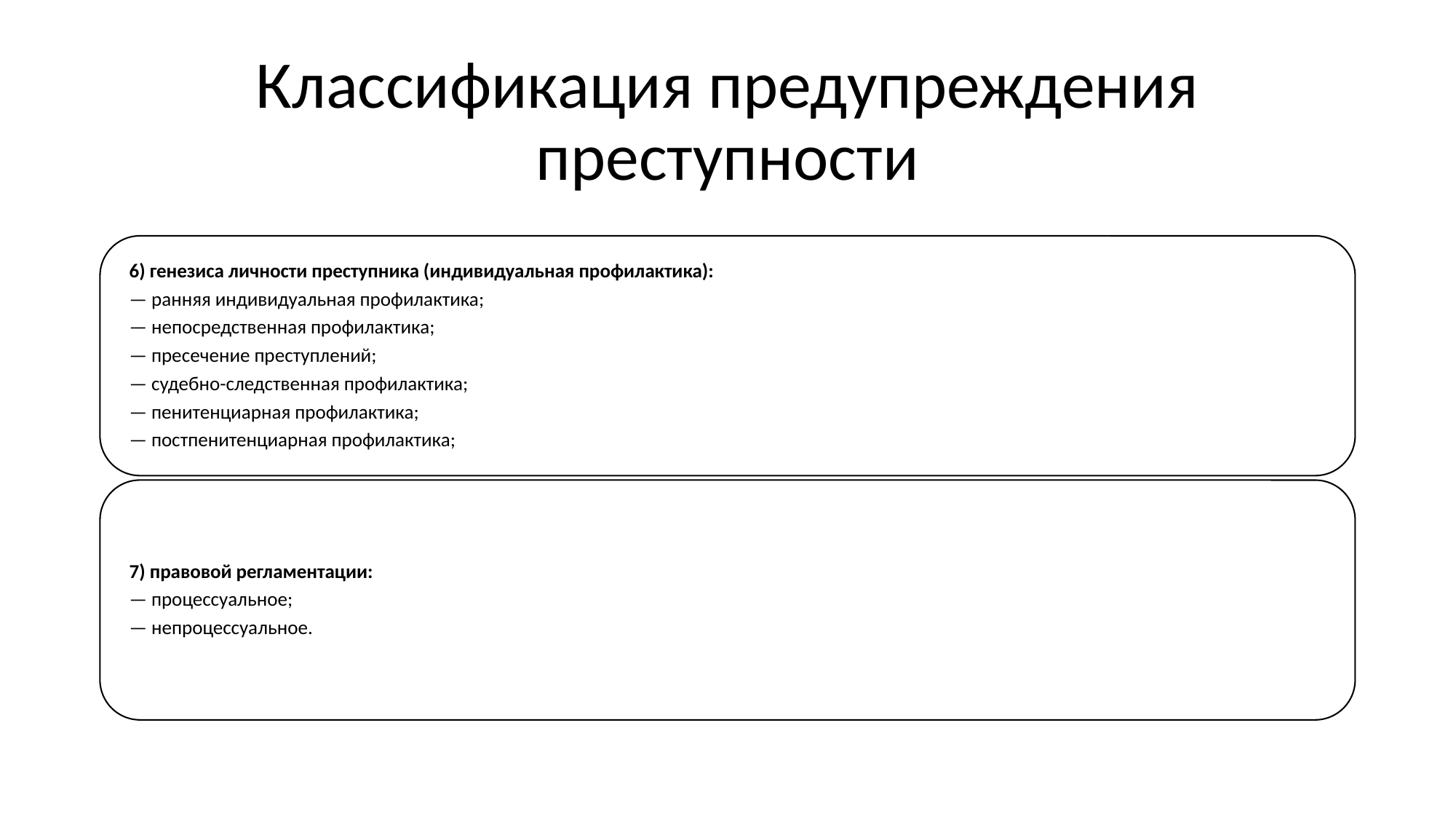

# Классификация предупреждения преступности
6) генезиса личности преступника (индивидуальная профилактика):
— ранняя индивидуальная профилактика;
— непосредственная профилактика;
— пресечение преступлений;
— судебно-следственная профилактика;
— пенитенциарная профилактика;
— постпенитенциарная профилактика;
7) правовой регламентации:
— процессуальное;
— непроцессуальное.